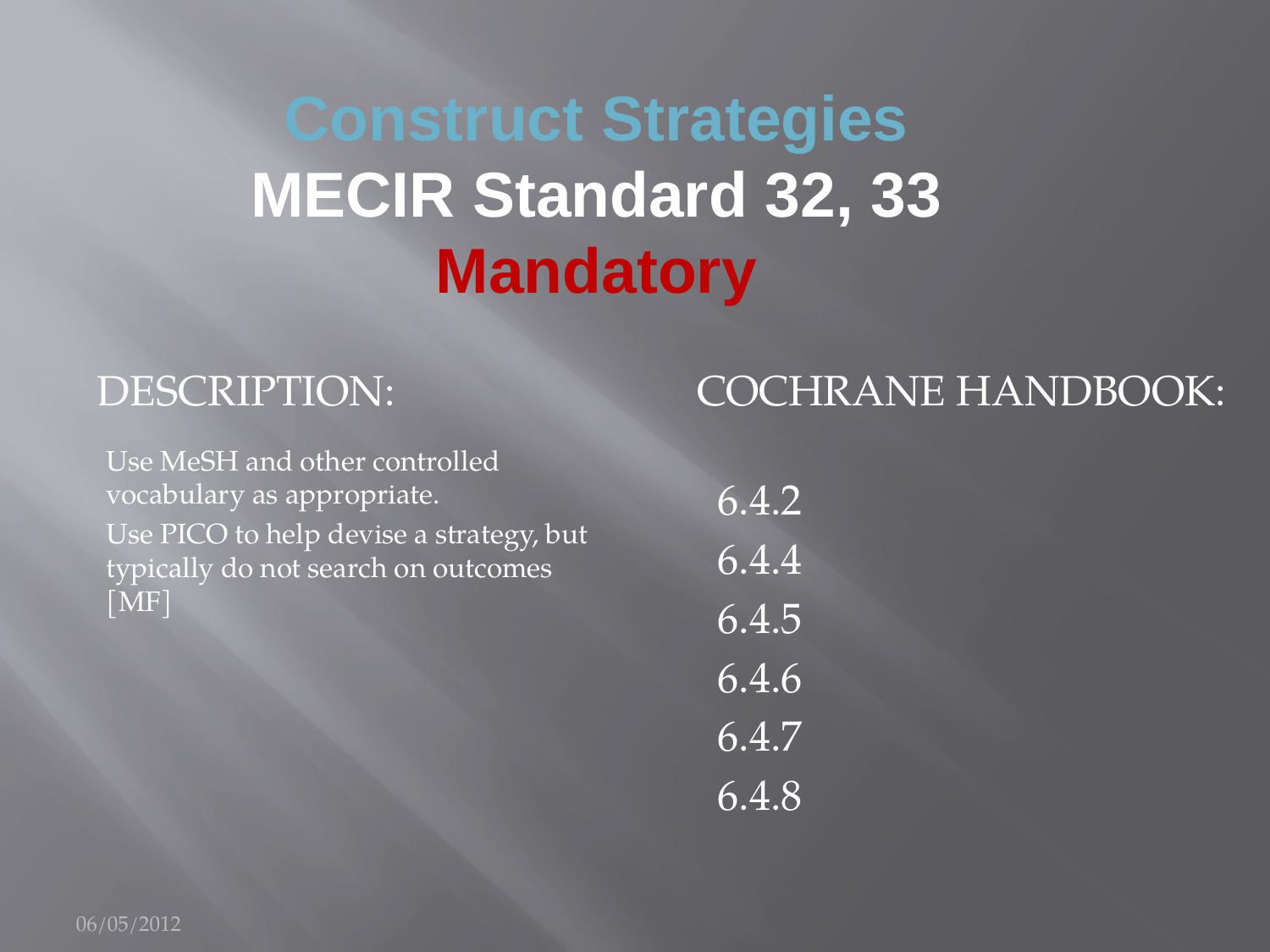

# Construct Strategies MECIR Standard 32, 33 Mandatory
Description:

Cochrane Handbook:

Use MeSH and other controlled vocabulary as appropriate.
Use PICO to help devise a strategy, but typically do not search on outcomes [MF]
6.4.2
6.4.4
6.4.5
6.4.6
6.4.7
6.4.8
06/05/2012